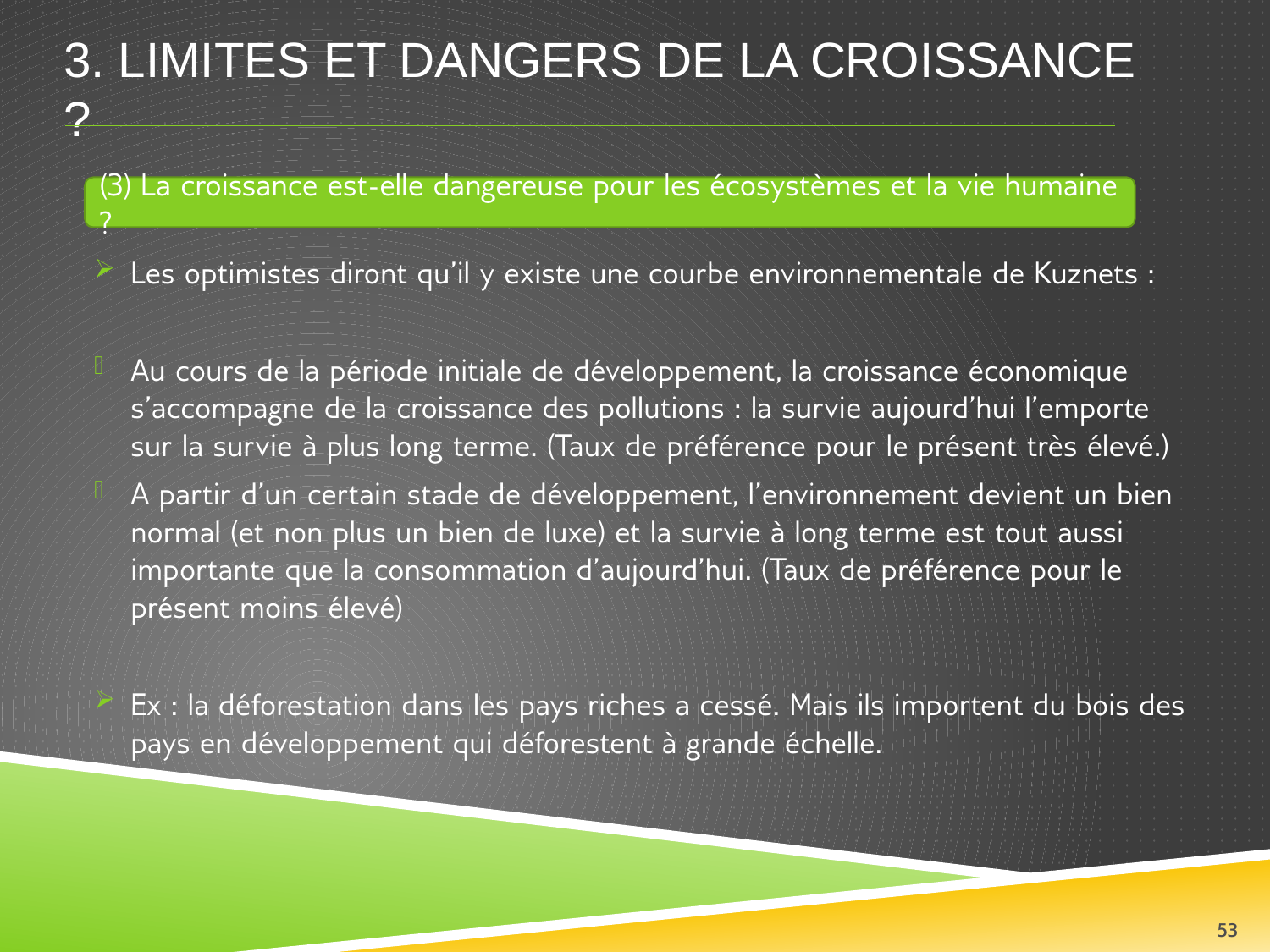

# 3. limites et Dangers de la croissance ?
(3) La croissance est-elle dangereuse pour les écosystèmes et la vie humaine ?
Les optimistes diront qu’il y existe une courbe environnementale de Kuznets :

Au cours de la période initiale de développement, la croissance économique s’accompagne de la croissance des pollutions : la survie aujourd’hui l’emporte sur la survie à plus long terme. (Taux de préférence pour le présent très élevé.)
A partir d’un certain stade de développement, l’environnement devient un bien normal (et non plus un bien de luxe) et la survie à long terme est tout aussi importante que la consommation d’aujourd’hui. (Taux de préférence pour le présent moins élevé)

Ex : la déforestation dans les pays riches a cessé. Mais ils importent du bois des pays en développement qui déforestent à grande échelle.
53